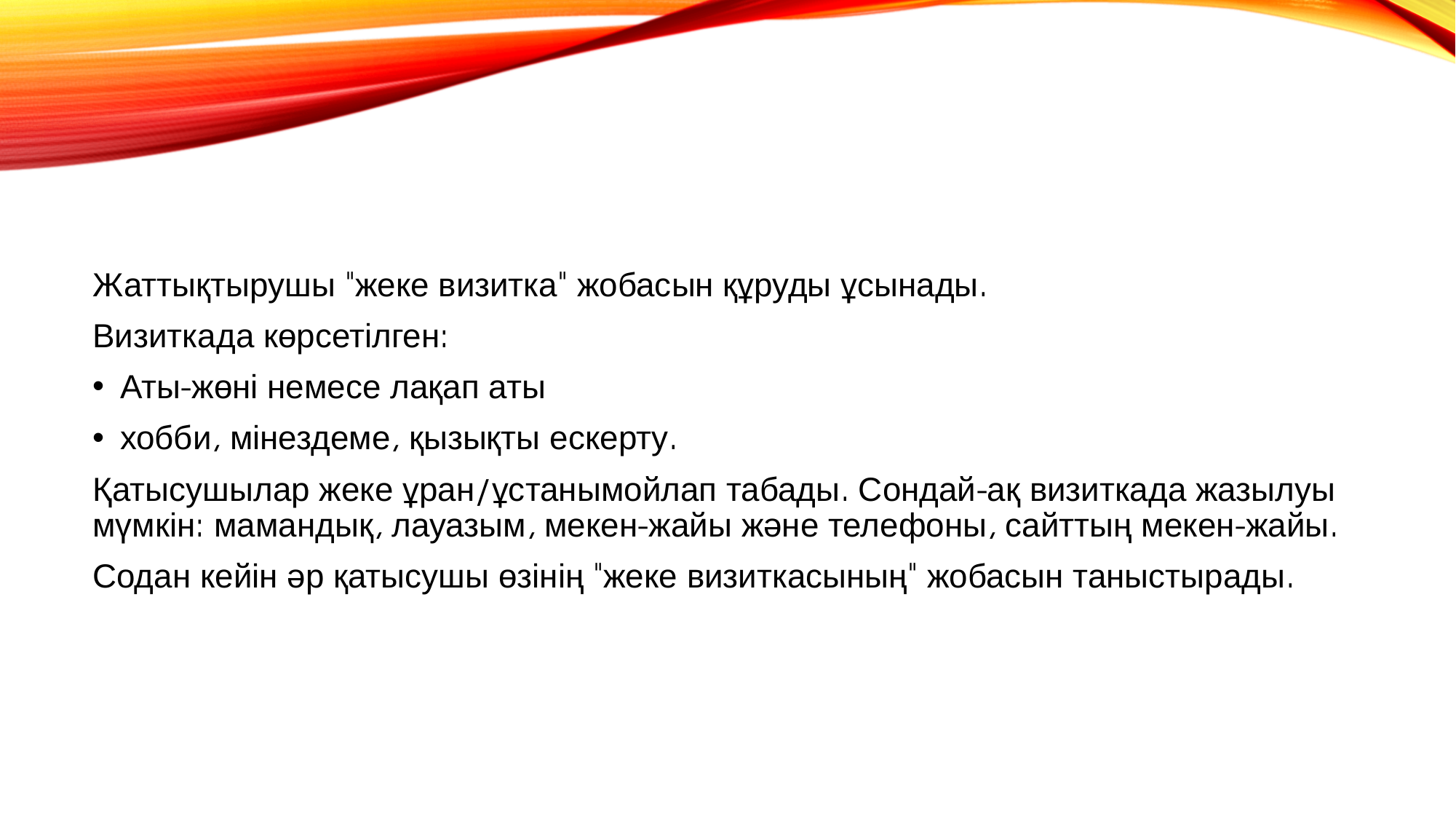

#
Жаттықтырушы "жеке визитка" жобасын құруды ұсынады.
Визиткада көрсетілген:
Аты-жөні немесе лақап аты
хобби, мінездеме, қызықты ескерту.
Қатысушылар жеке ұран/ұстанымойлап табады. Сондай-ақ визиткада жазылуы мүмкін: мамандық, лауазым, мекен-жайы және телефоны, сайттың мекен-жайы.
Содан кейін әр қатысушы өзінің "жеке визиткасының" жобасын таныстырады.